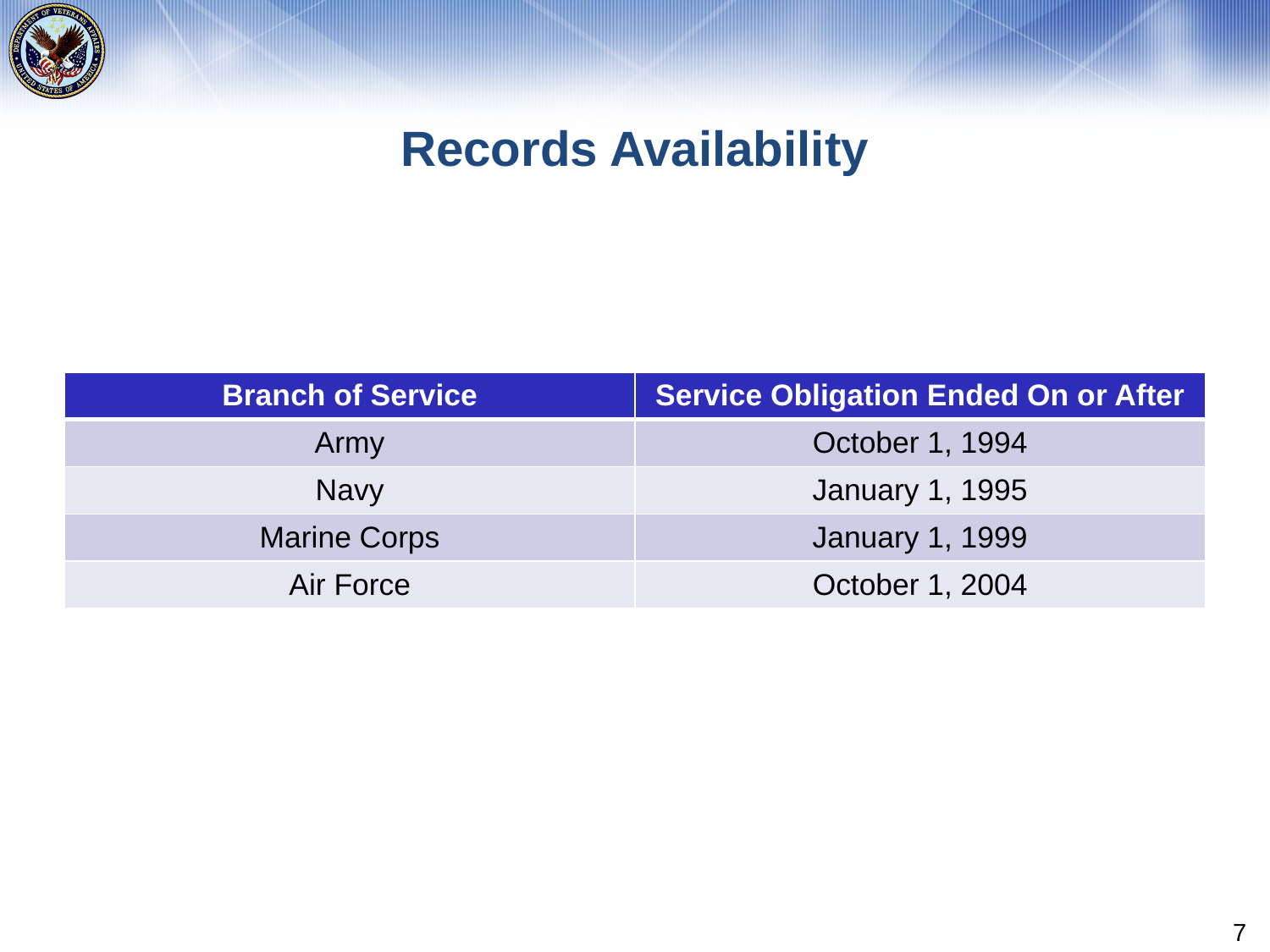

# Records Availability
| Branch of Service | Service Obligation Ended On or After |
| --- | --- |
| Army | October 1, 1994 |
| Navy | January 1, 1995 |
| Marine Corps | January 1, 1999 |
| Air Force | October 1, 2004 |
7